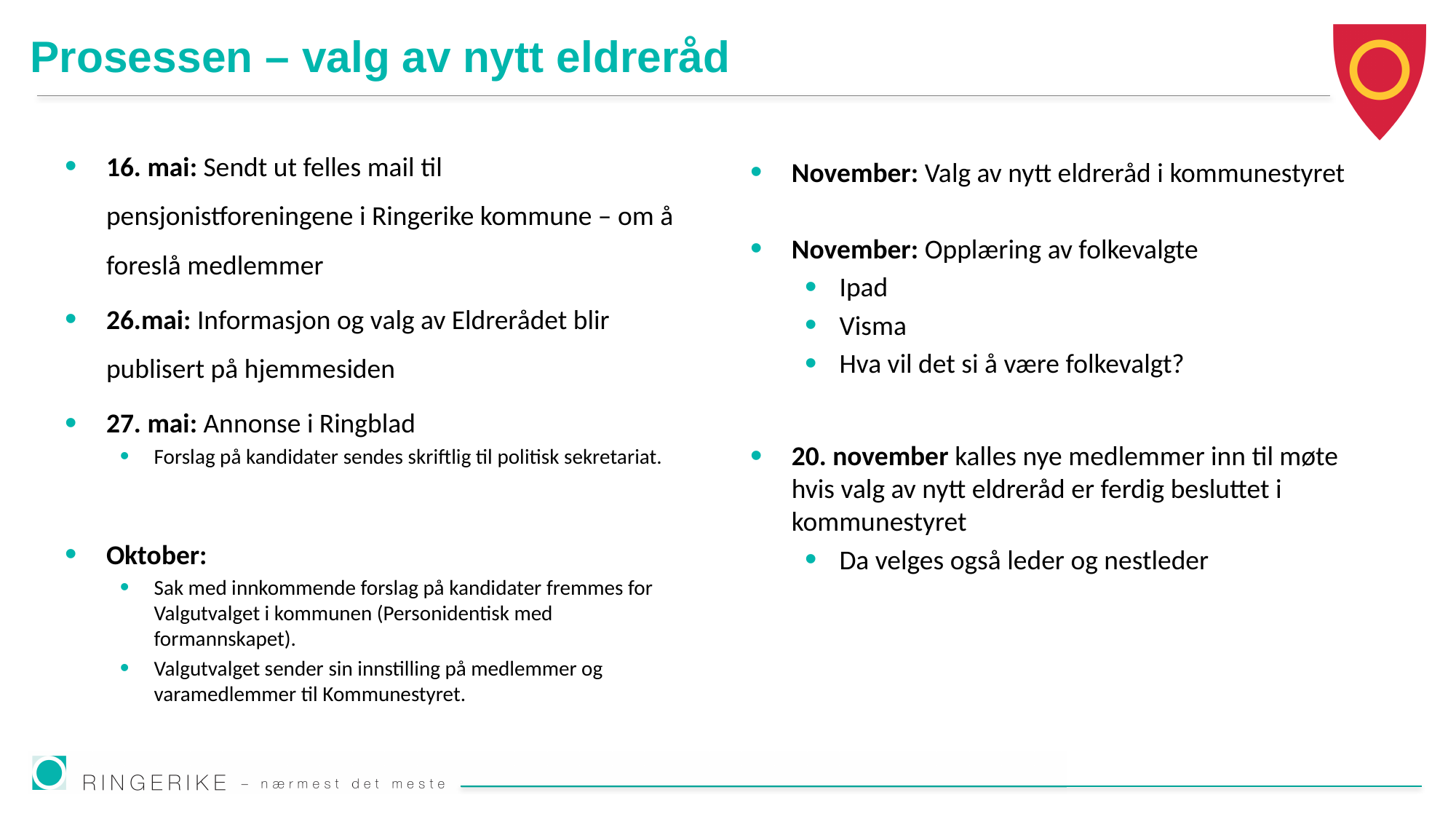

# Prosessen – valg av nytt eldreråd
16. mai: Sendt ut felles mail til pensjonistforeningene i Ringerike kommune – om å foreslå medlemmer
26.mai: Informasjon og valg av Eldrerådet blir publisert på hjemmesiden
27. mai: Annonse i Ringblad
Forslag på kandidater sendes skriftlig til politisk sekretariat.

Oktober:
Sak med innkommende forslag på kandidater fremmes for Valgutvalget i kommunen (Personidentisk med formannskapet).
Valgutvalget sender sin innstilling på medlemmer og varamedlemmer til Kommunestyret.

November: Valg av nytt eldreråd i kommunestyret

November: Opplæring av folkevalgte
Ipad
Visma
Hva vil det si å være folkevalgt?

20. november kalles nye medlemmer inn til møte hvis valg av nytt eldreråd er ferdig besluttet i kommunestyret
Da velges også leder og nestleder